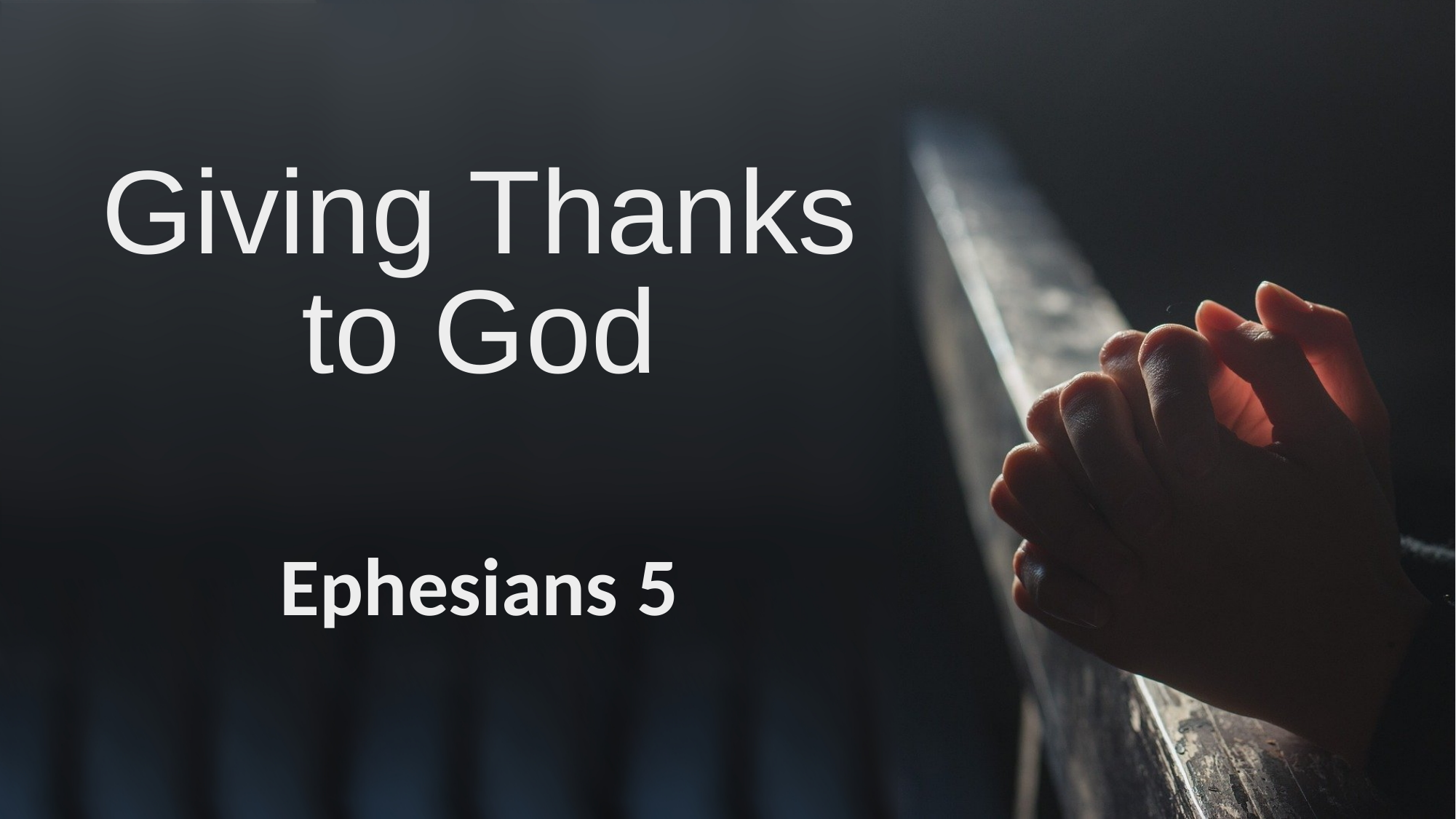

# Giving Thanks to God
Ephesians 5